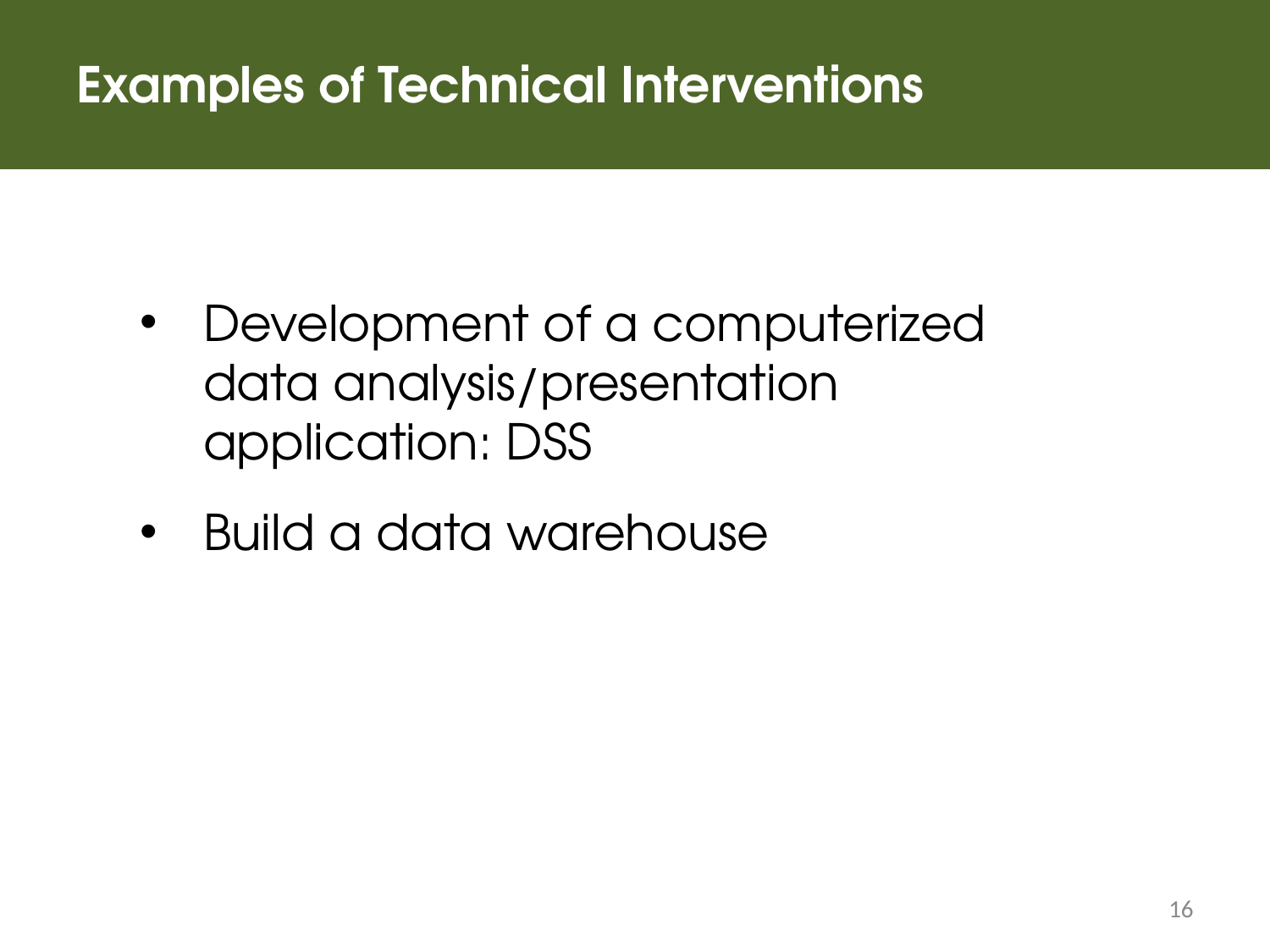

# Examples of Technical Interventions
Development of a computerized data analysis/presentation application: DSS
Build a data warehouse

16